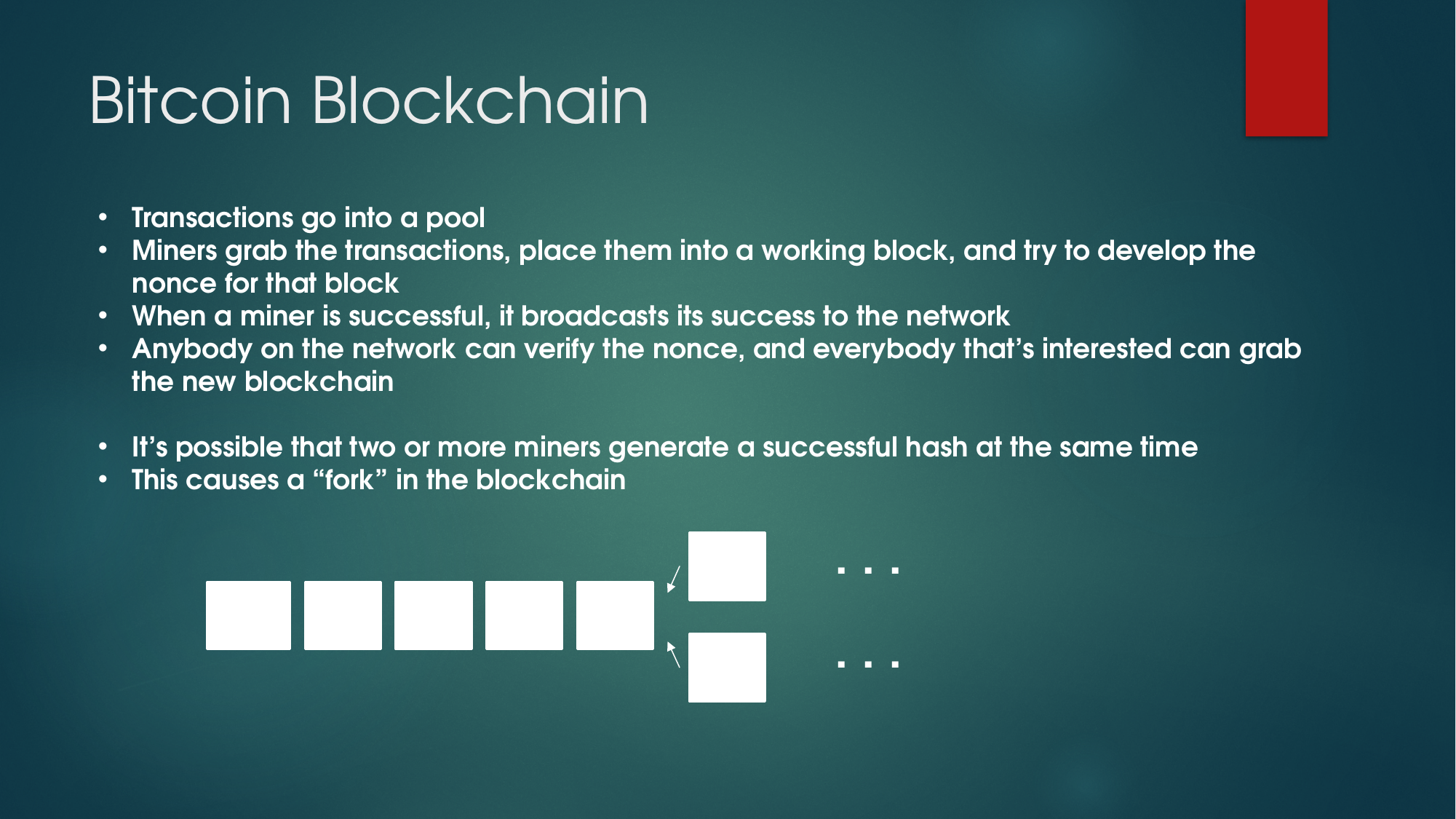

# Bitcoin Blockchain
Transactions go into a pool
Miners grab the transactions, place them into a working block, and try to develop the nonce for that block
When a miner is successful, it broadcasts its success to the network
Anybody on the network can verify the nonce, and everybody that’s interested can grab the new blockchain

It’s possible that two or more miners generate a successful hash at the same time
This causes a “fork” in the blockchain
. . .

. . .